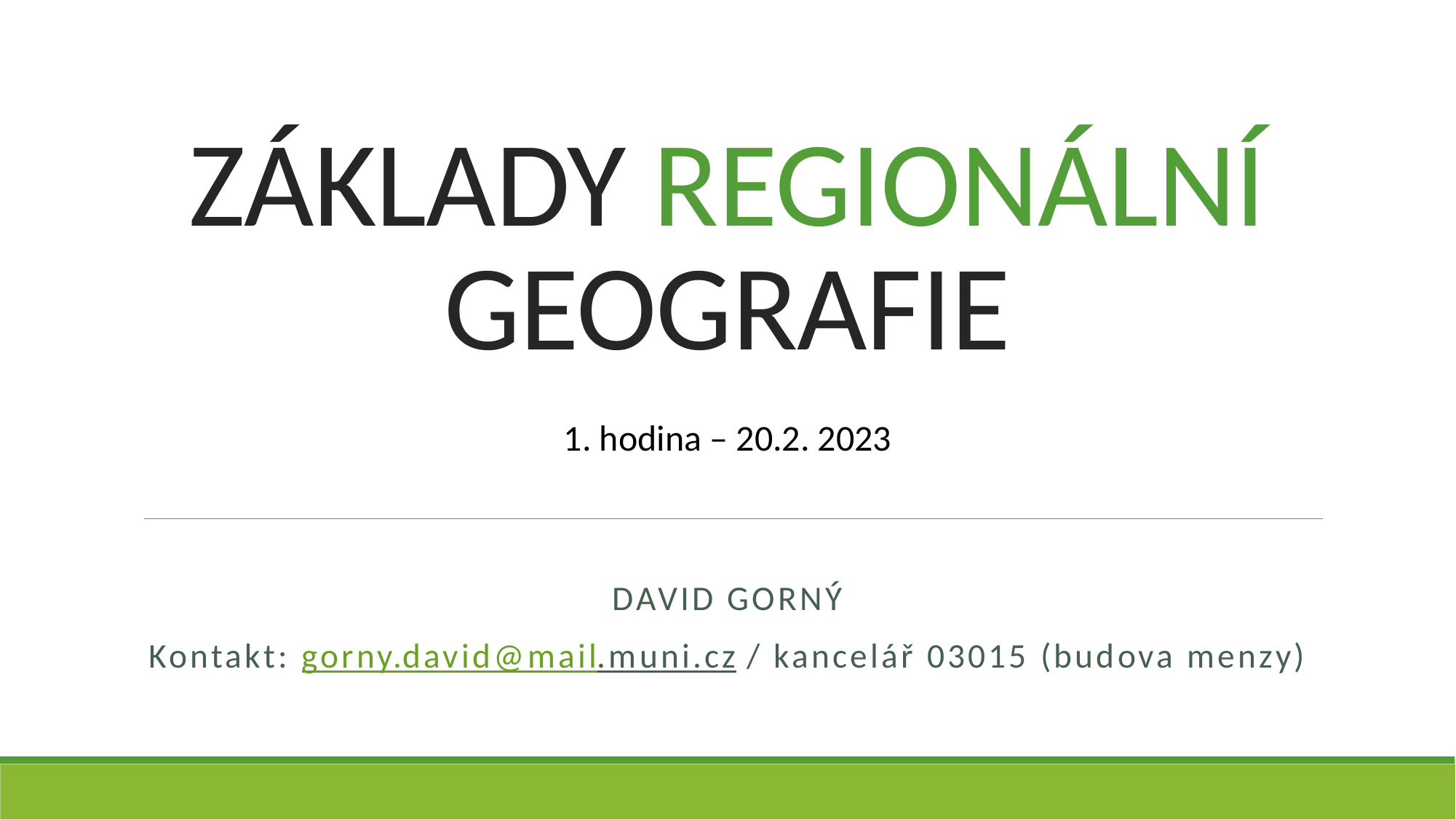

# ZÁKLADY REGIONÁLNÍ GEOGRAFIE
1. hodina – 20.2. 2023
David gorný
Kontakt: gorny.david@mail.muni.cz / kancelář 03015 (budova menzy)